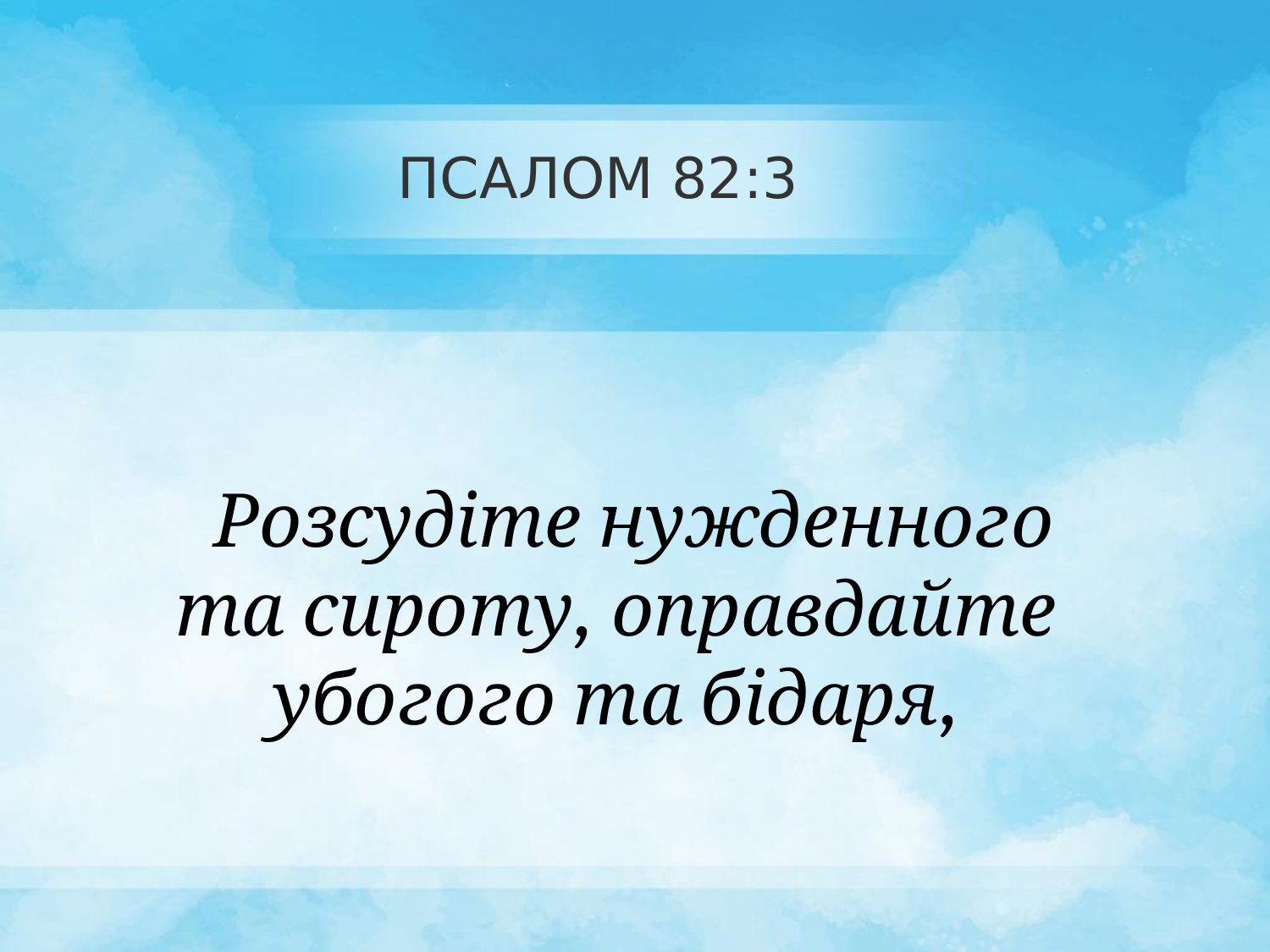

# ПСАЛОМ 82:3

 Розсудіте нужденного
та сироту, оправдайте
убогого та бідаря,